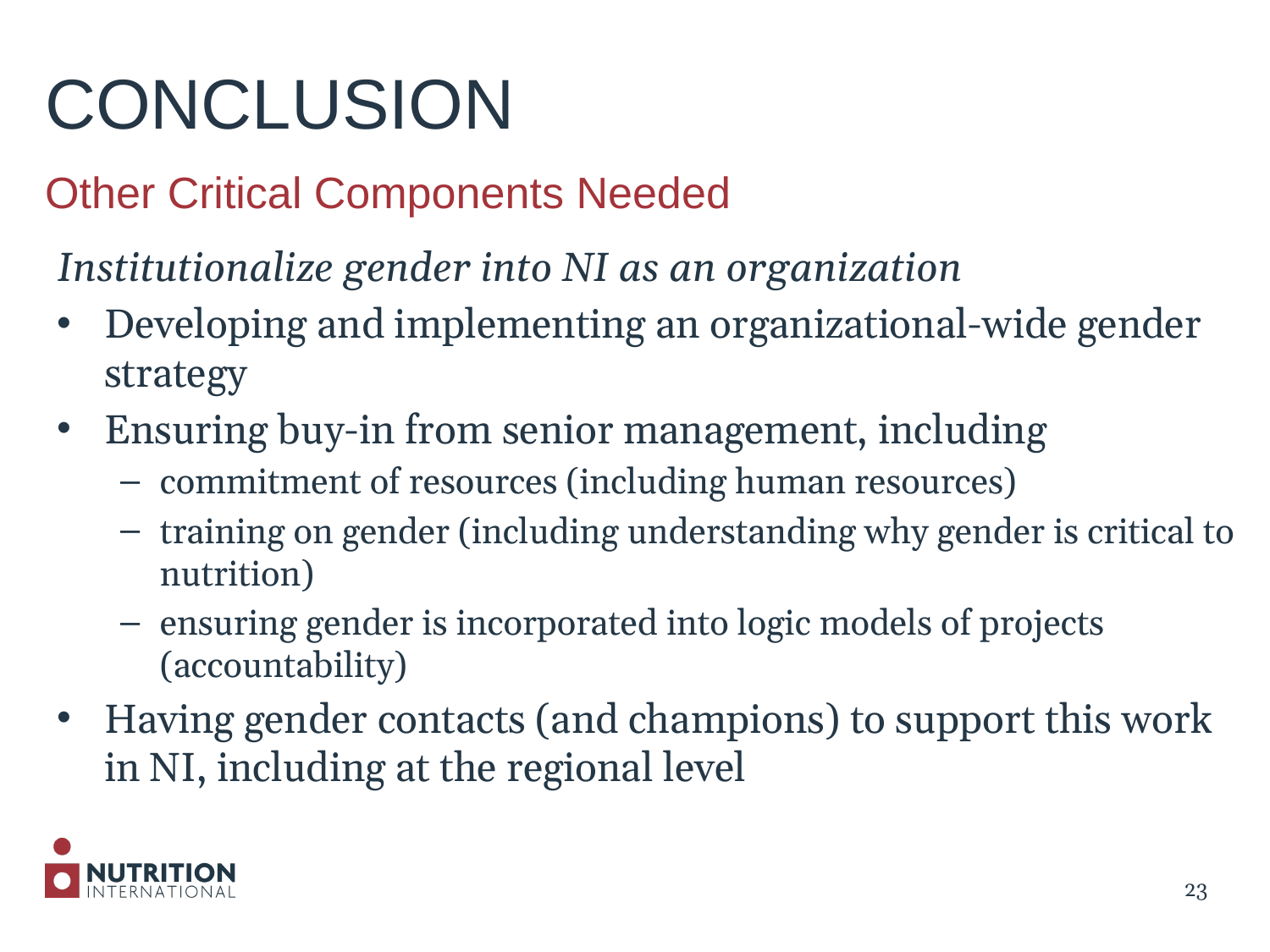

# CONCLUSION
Other Critical Components Needed
Institutionalize gender into NI as an organization
Developing and implementing an organizational-wide gender strategy
Ensuring buy-in from senior management, including
commitment of resources (including human resources)
training on gender (including understanding why gender is critical to nutrition)
ensuring gender is incorporated into logic models of projects (accountability)
Having gender contacts (and champions) to support this work in NI, including at the regional level